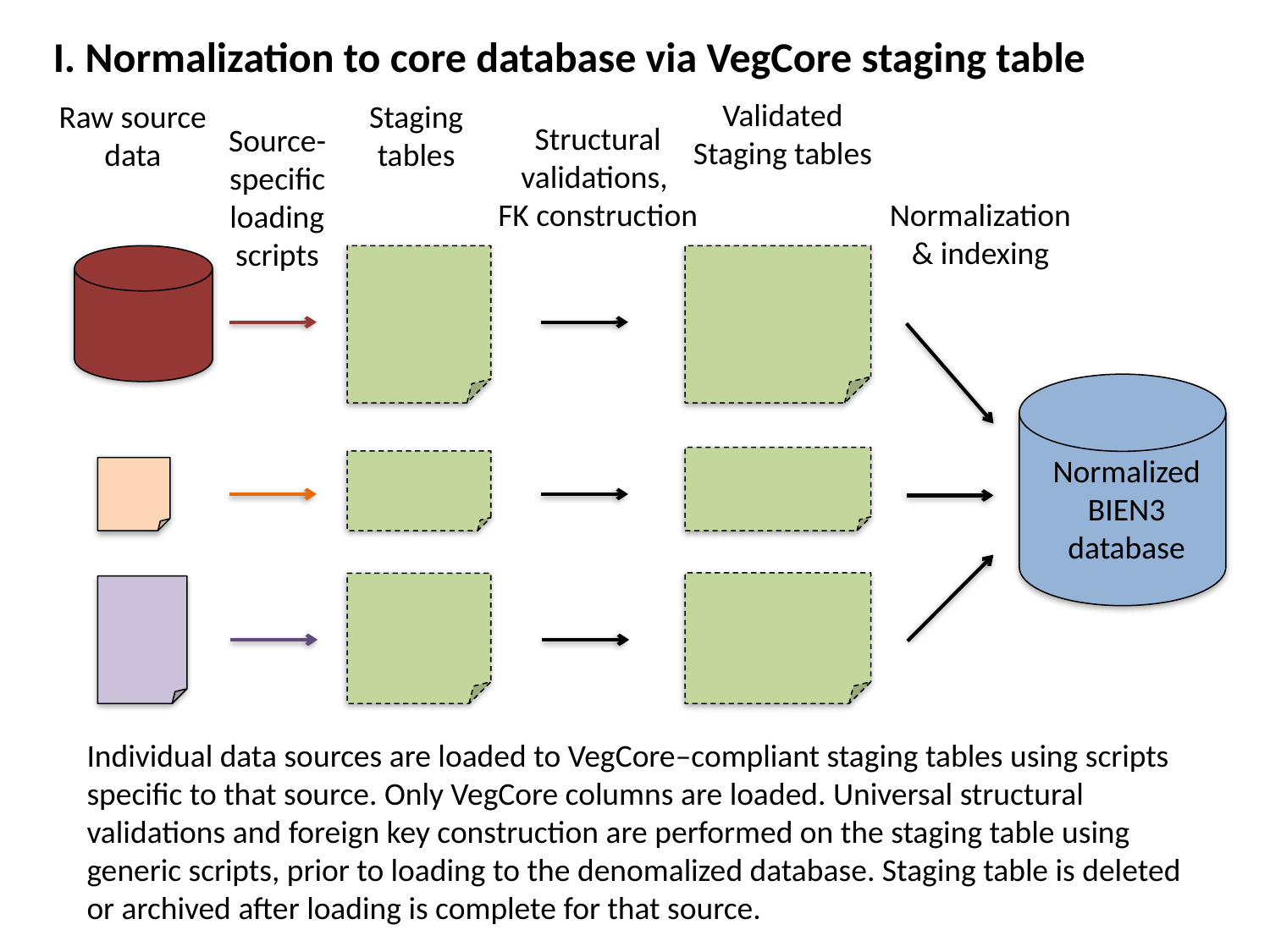

I. Normalization to core database via VegCore staging table
Validated
Staging tables
Raw source data
Staging tables
Structural validations,
FK construction
Source-specific loading scripts
Normalization & indexing

Normalized BIEN3 database

Individual data sources are loaded to VegCore–compliant staging tables using scripts specific to that source. Only VegCore columns are loaded. Universal structural validations and foreign key construction are performed on the staging table using generic scripts, prior to loading to the denomalized database. Staging table is deleted or archived after loading is complete for that source.